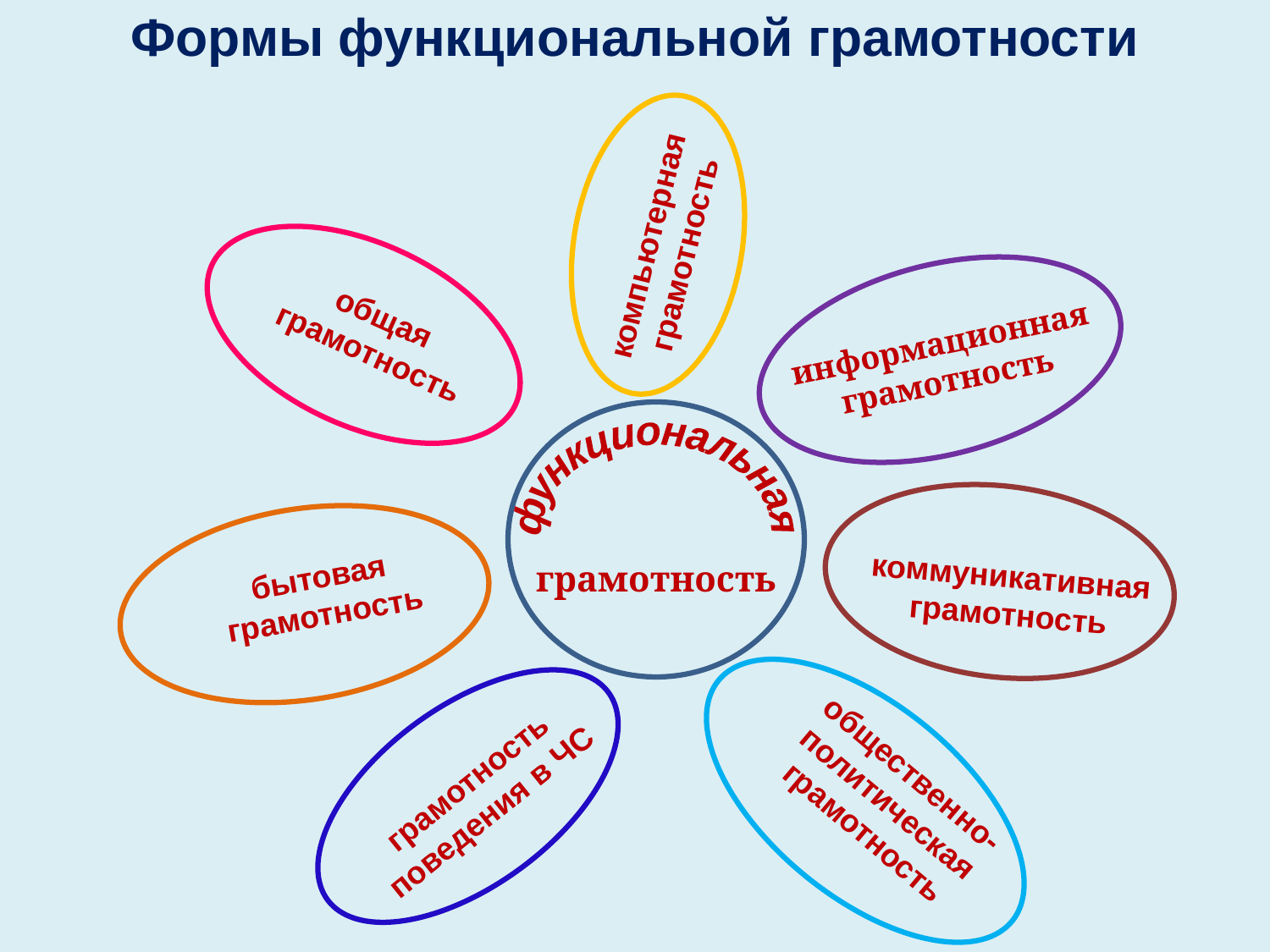

Формы функциональной грамотности

компьютерная
грамотность

общая
грамотность
информационная
грамотность

функциональная

бытовая
грамотность
грамотность
коммуникативная
грамотность

общественно-политическая
грамотность
грамотность
поведения в ЧС